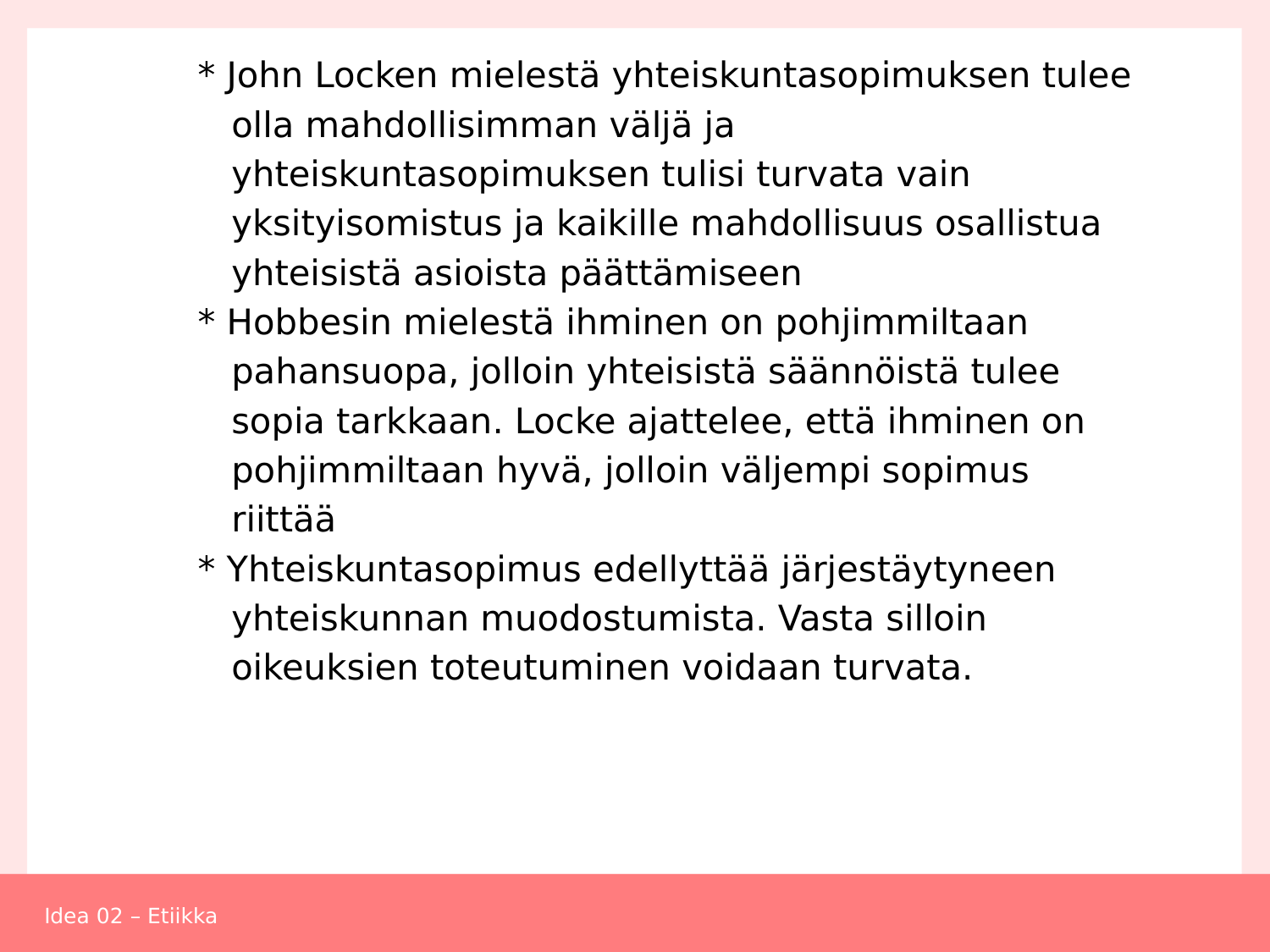

#
        * John Locken mielestä yhteiskuntasopimuksen tulee
           olla mahdollisimman väljä ja
           yhteiskuntasopimuksen tulisi turvata vain
           yksityisomistus ja kaikille mahdollisuus osallistua
           yhteisistä asioista päättämiseen
        * Hobbesin mielestä ihminen on pohjimmiltaan
           pahansuopa, jolloin yhteisistä säännöistä tulee
           sopia tarkkaan. Locke ajattelee, että ihminen on
           pohjimmiltaan hyvä, jolloin väljempi sopimus
           riittää
        * Yhteiskuntasopimus edellyttää järjestäytyneen
           yhteiskunnan muodostumista. Vasta silloin
           oikeuksien toteutuminen voidaan turvata.